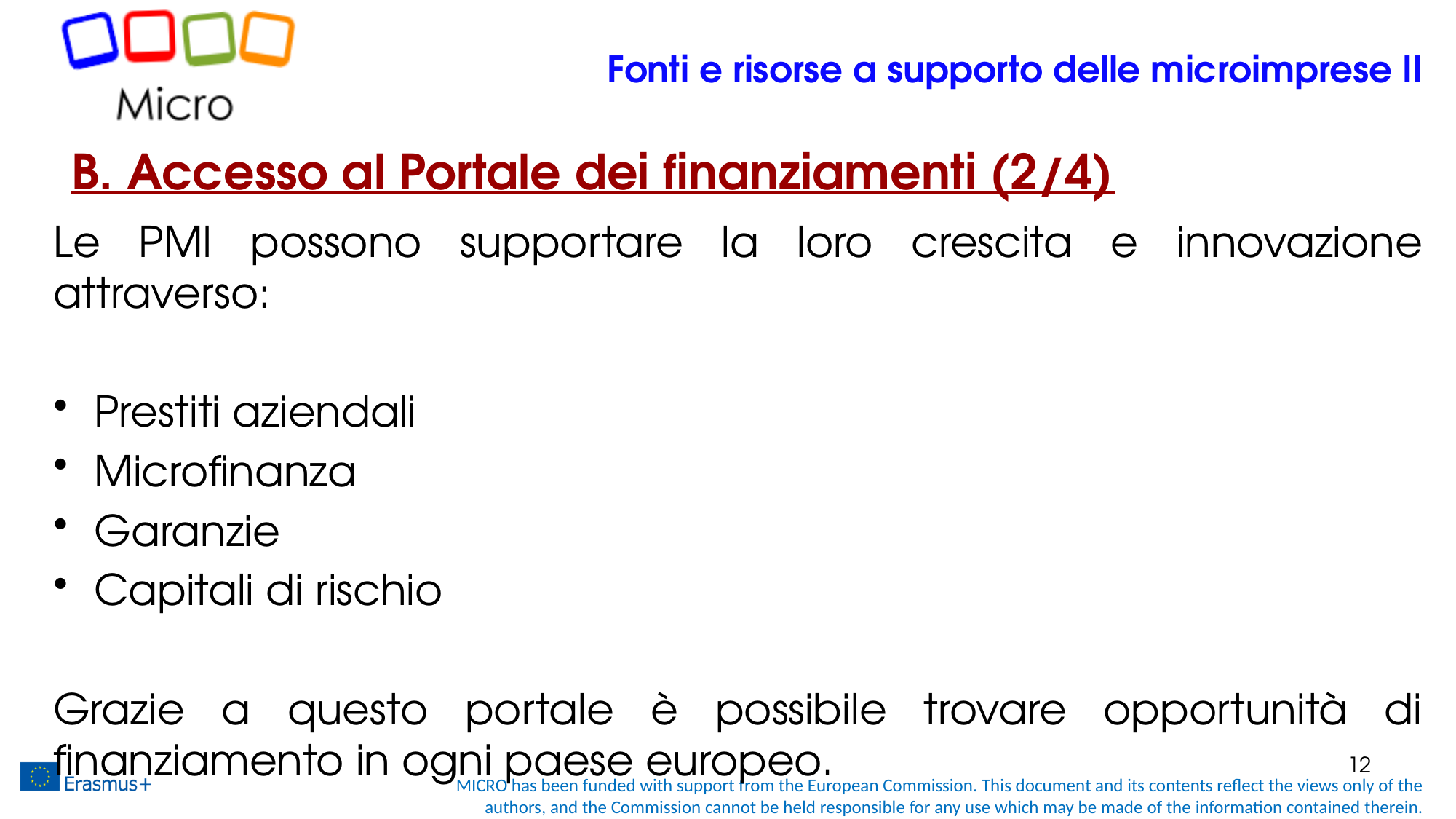

# Fonti e risorse a supporto delle microimprese II
B. Accesso al Portale dei finanziamenti (2/4)
Le PMI possono supportare la loro crescita e innovazione attraverso:

Prestiti aziendali
Microfinanza
Garanzie
Capitali di rischio

Grazie a questo portale è possibile trovare opportunità di finanziamento in ogni paese europeo.
12